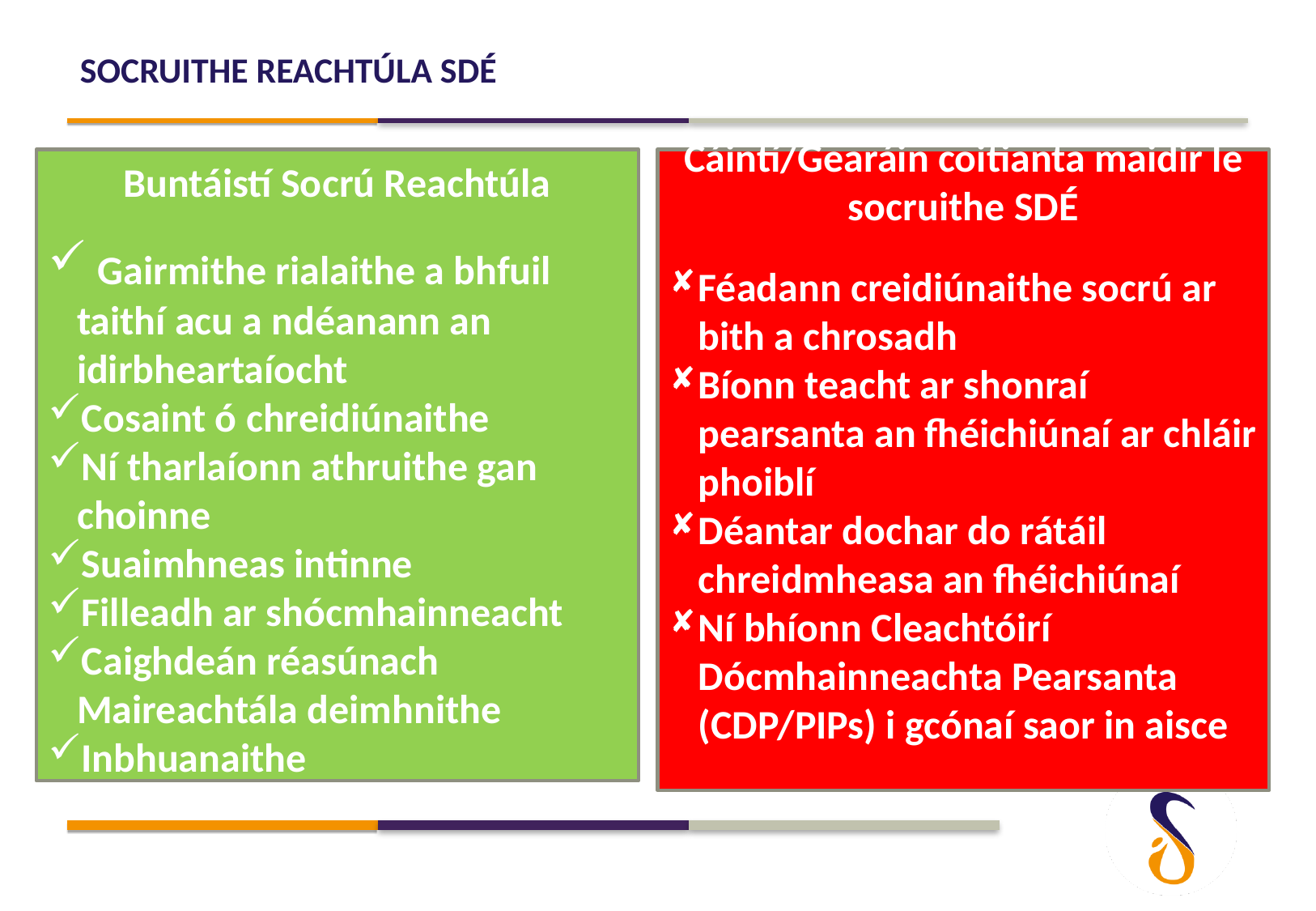

# Socruithe Reachtúla sdÉ

Buntáistí Socrú Reachtúla

 Gairmithe rialaithe a bhfuil taithí acu a ndéanann an idirbheartaíocht
Cosaint ó chreidiúnaithe
Ní tharlaíonn athruithe gan choinne
Suaimhneas intinne
Filleadh ar shócmhainneacht
Caighdeán réasúnach          Maireachtála deimhnithe
Inbhuanaithe

Cáintí/Gearáin coitianta maidir le socruithe SDÉ

Féadann creidiúnaithe socrú ar bith a chrosadh
Bíonn teacht ar shonraí pearsanta an fhéichiúnaí ar chláir phoiblí
Déantar dochar do rátáil chreidmheasa an fhéichiúnaí
Ní bhíonn Cleachtóirí Dócmhainneachta Pearsanta (CDP/PIPs) i gcónaí saor in aisce